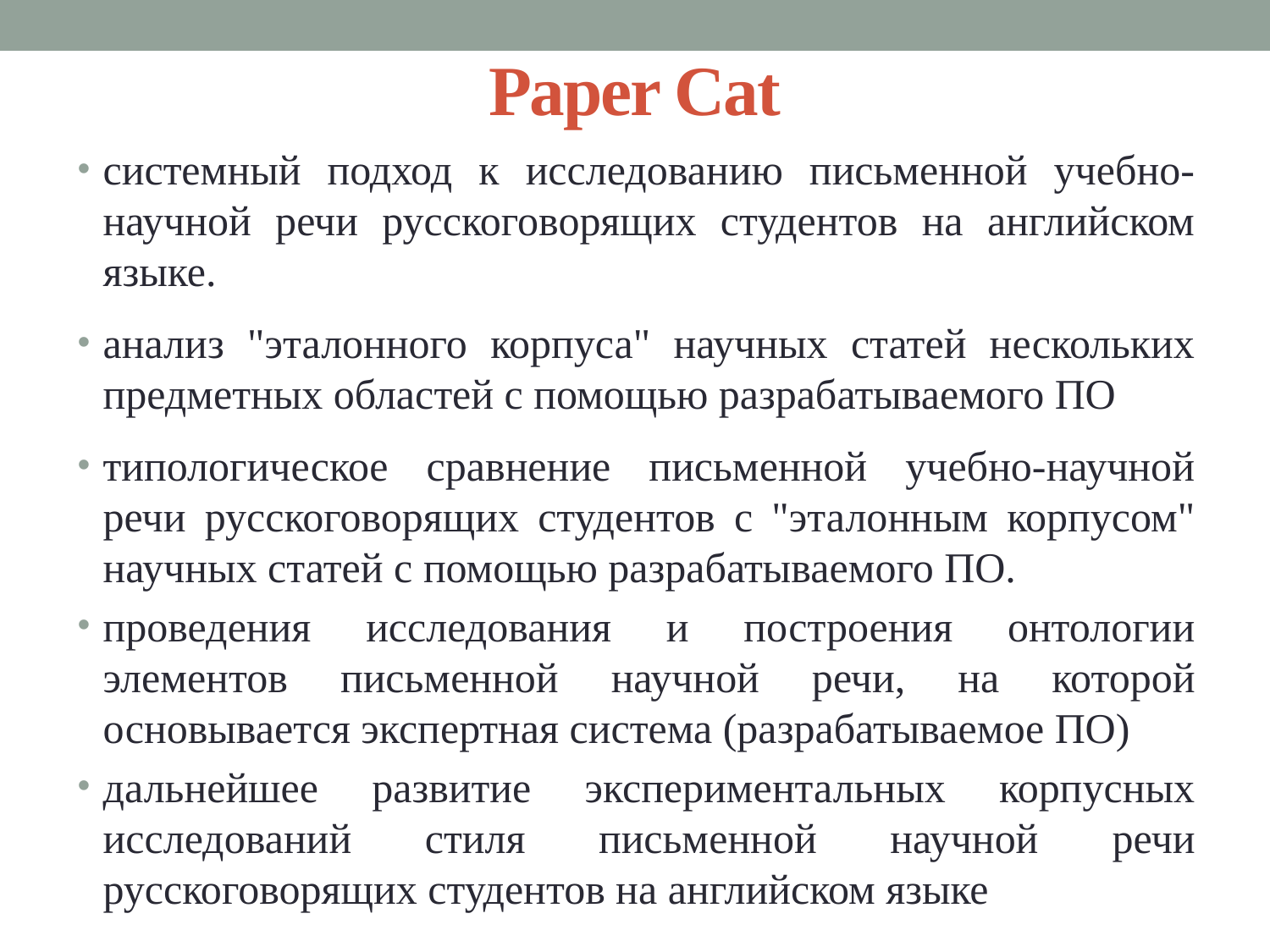

# Paper Cat
системный подход к исследованию письменной учебно- научной речи русскоговорящих студентов на английском языке.
анализ "эталонного корпуса" научных статей нескольких предметных областей с помощью разрабатываемого ПО
типологическое сравнение письменной учебно-научной речи русскоговорящих студентов с "эталонным корпусом" научных статей c помощью разрабатываемого ПО.
проведения исследования и построения онтологии элементов письменной научной речи, на которой основывается экспертная система (разрабатываемое ПО)
дальнейшее развитие экспериментальных корпусных исследований стиля письменной научной речи русскоговорящих студентов на английском языке